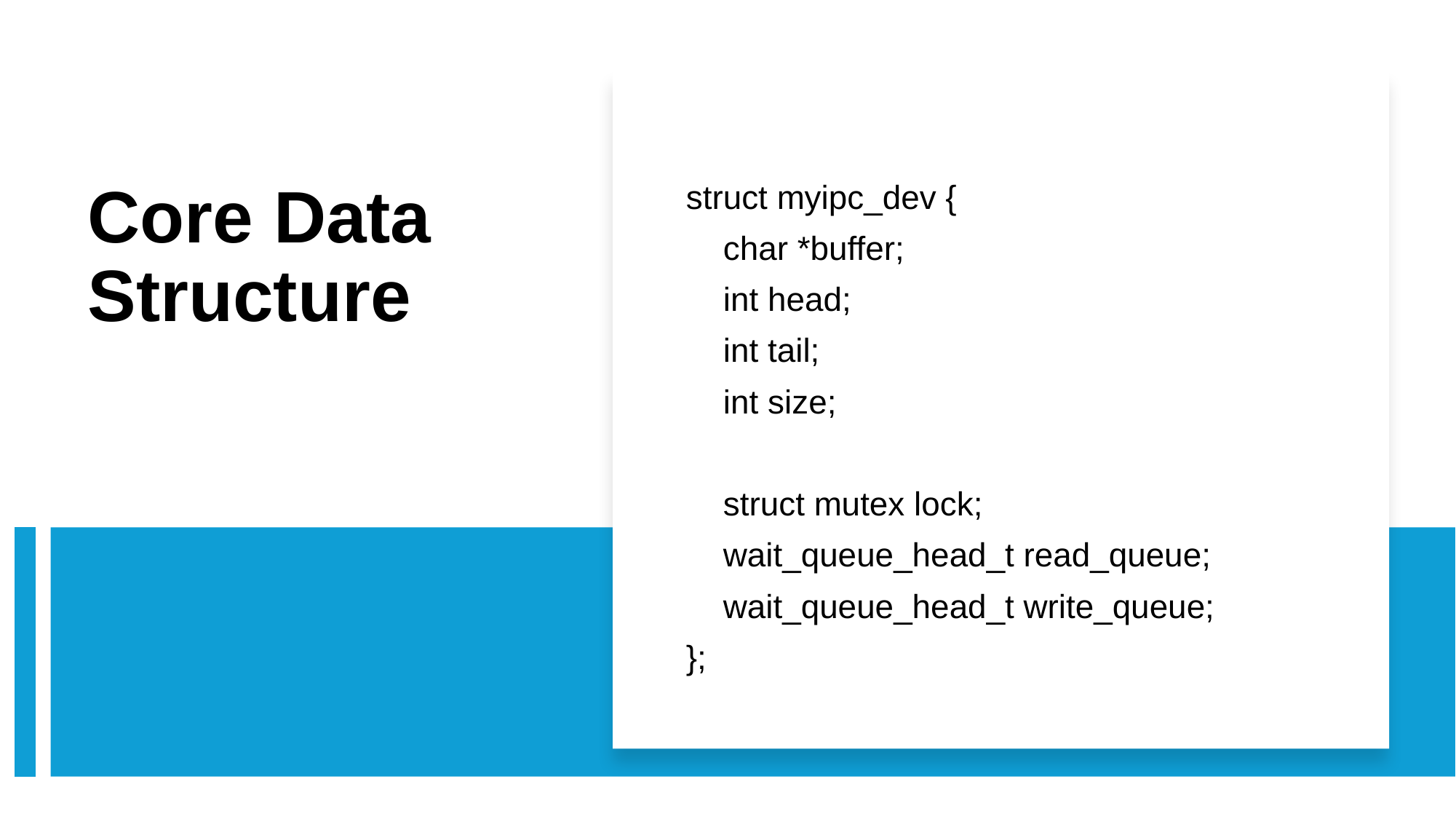

struct myipc_dev {
    char *buffer;
    int head;
    int tail;
    int size;

    struct mutex lock;
    wait_queue_head_t read_queue;
    wait_queue_head_t write_queue;
};
# Core Data Structure